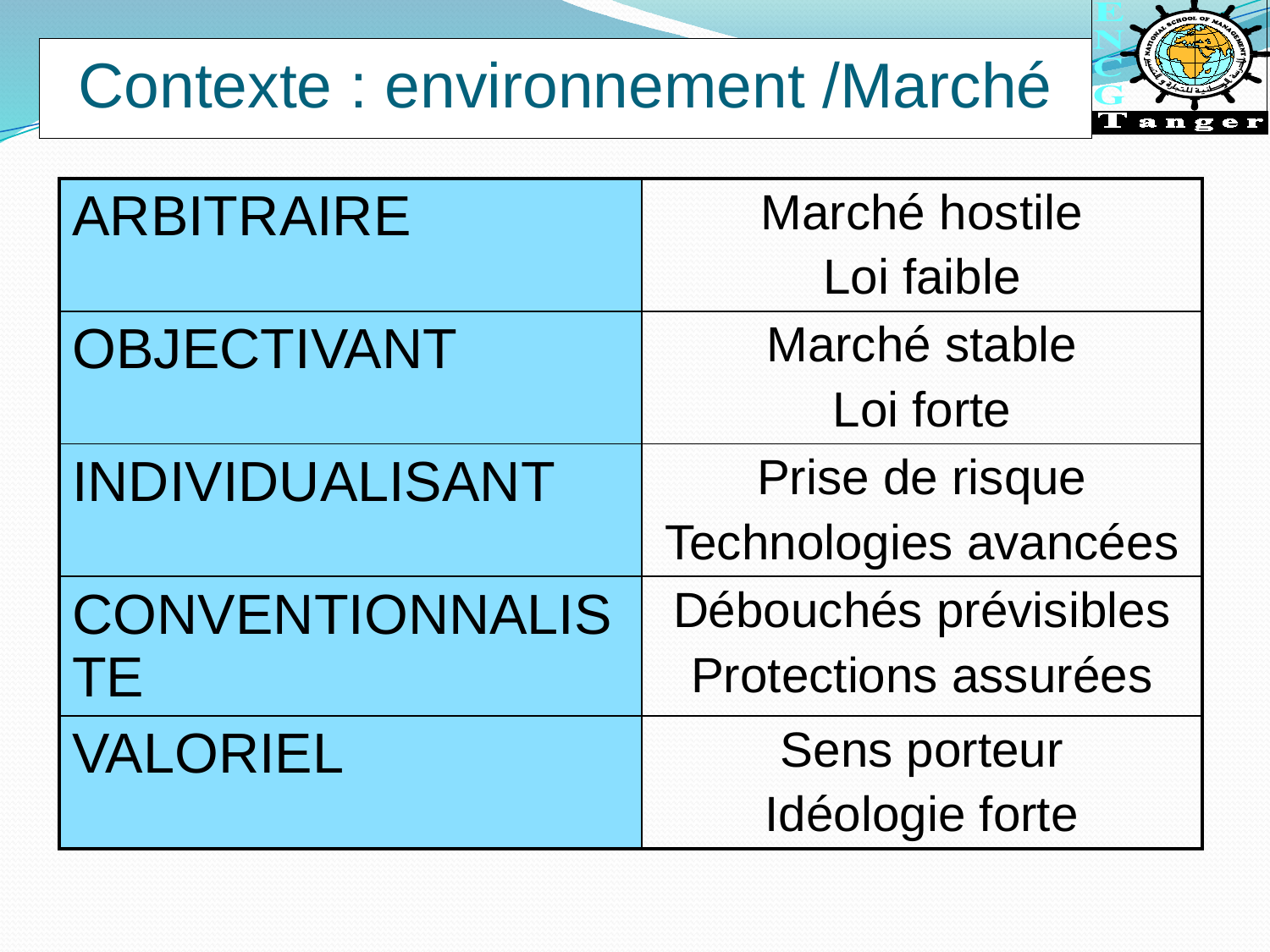

Contexte : environnement /Marché
| ARBITRAIRE | Marché hostile Loi faible |
| --- | --- |
| OBJECTIVANT | Marché stable Loi forte |
| INDIVIDUALISANT | Prise de risque Technologies avancées |
| CONVENTIONNALISTE | Débouchés prévisibles Protections assurées |
| VALORIEL | Sens porteur Idéologie forte |